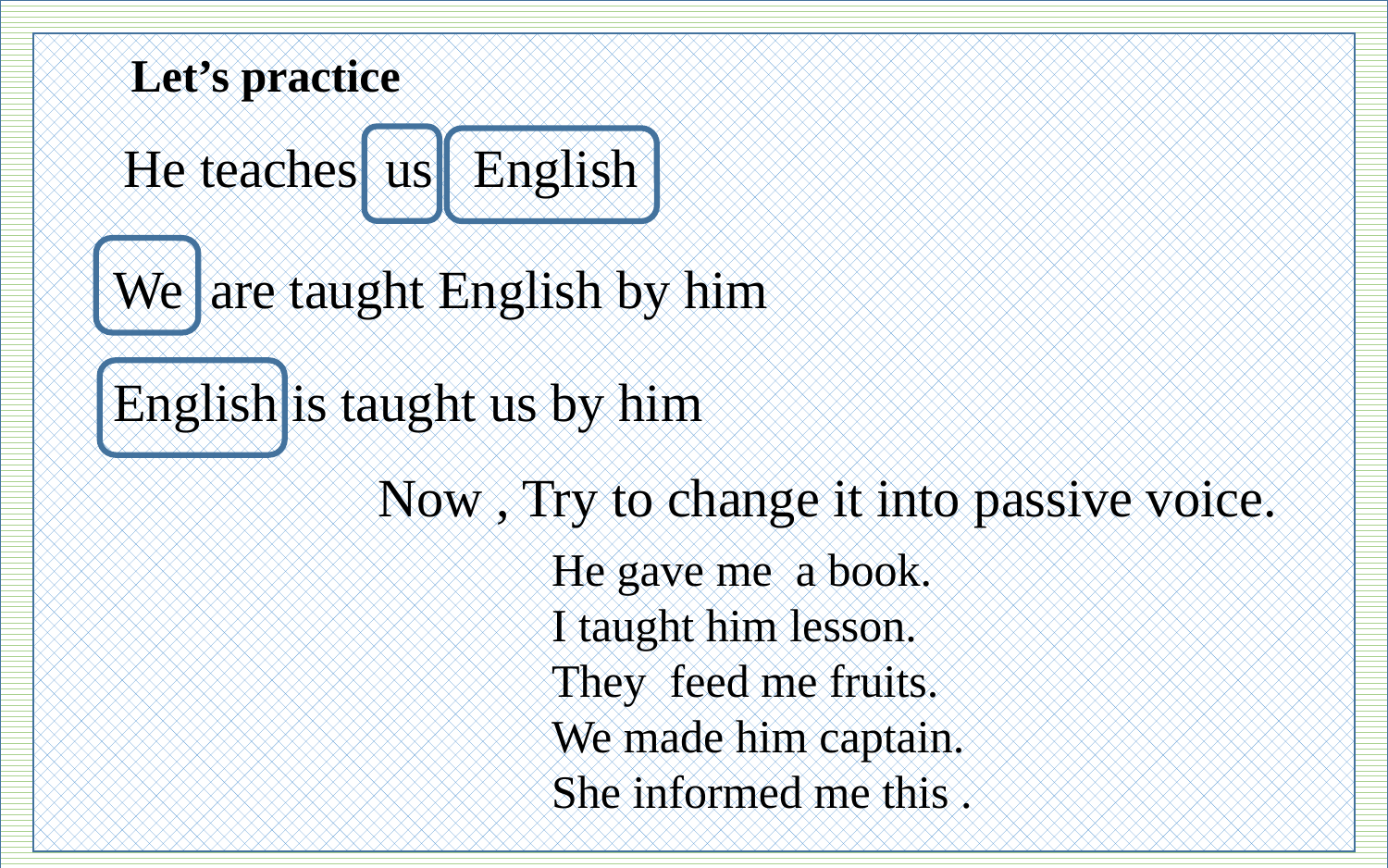

Let’s practice

He teaches  us   English

We  are taught English by him
English is taught us by him

Now , Try to change it into passive voice.
He gave me  a book.
I taught him lesson.
They  feed me fruits.
We made him captain.
She informed me this .